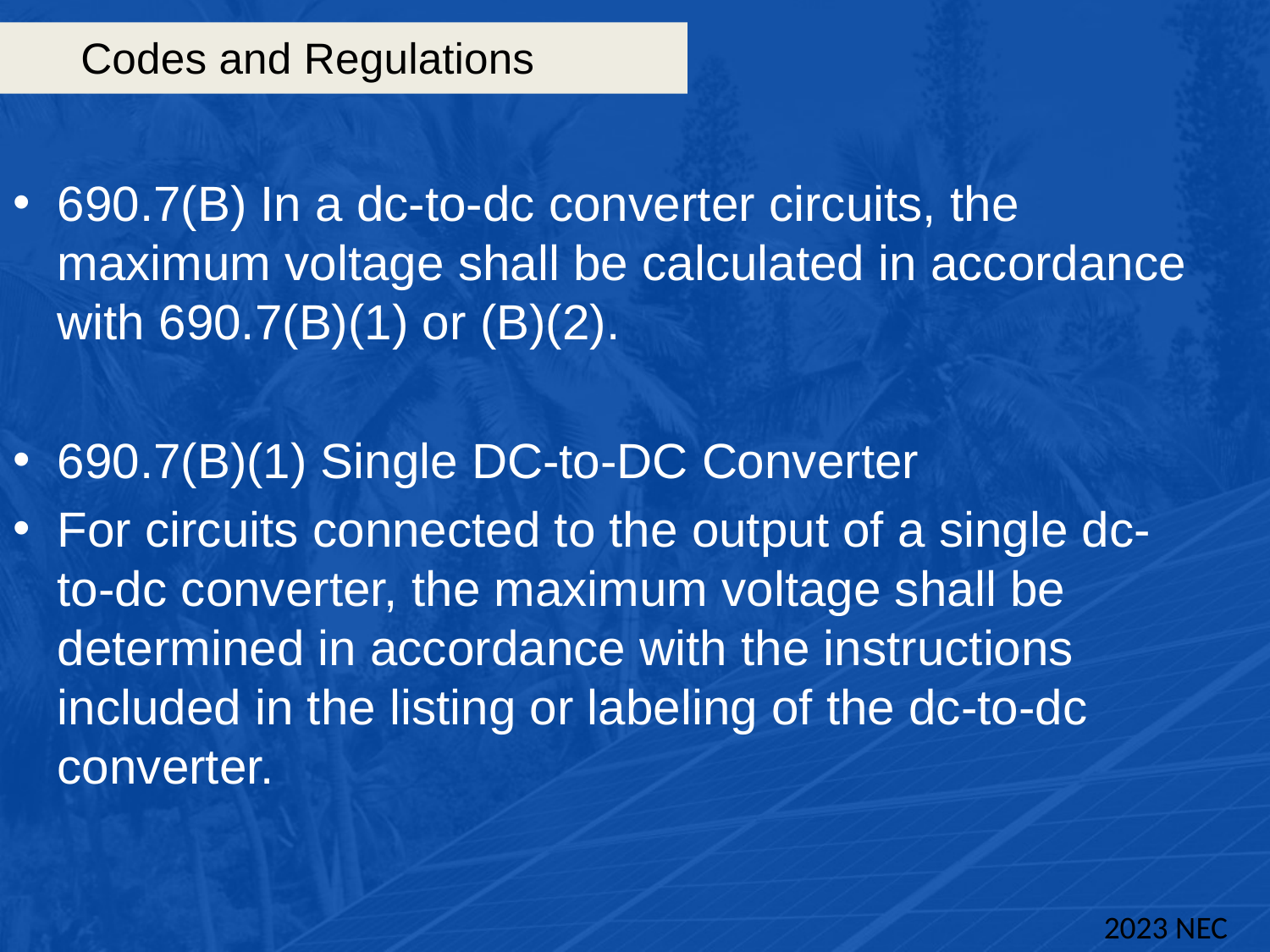

# Codes and Regulations
690.7(B) In a dc-to-dc converter circuits, the maximum voltage shall be calculated in accordance with 690.7(B)(1) or (B)(2).

690.7(B)(1) Single DC-to-DC Converter
For circuits connected to the output of a single dc-to-dc converter, the maximum voltage shall be determined in accordance with the instructions included in the listing or labeling of the dc-to-dc converter.
2023 NEC